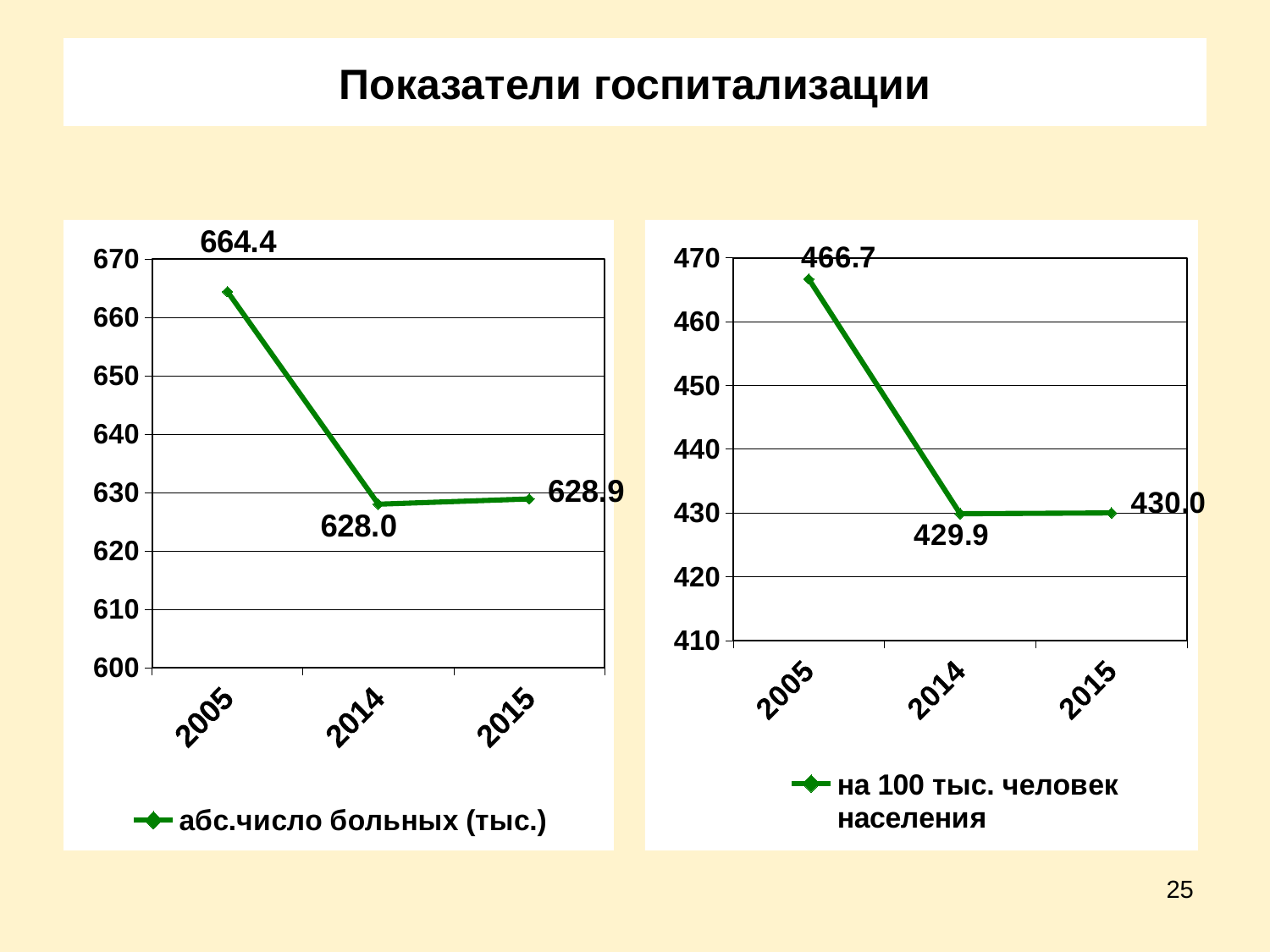

# Показатели госпитализации

### Chart

| Category | абс.число больных (тыс.) |
|---|---|
| 2005 | 664.402 |
| 2014 | 627.999 |
| 2015 | 628.9 |

### Chart

| Category | на 100 тыс. человек населения |
|---|---|
| 2005 | 466.65288930367615 |
| 2014 | 429.87 |
| 2015 | 430.0 |
25